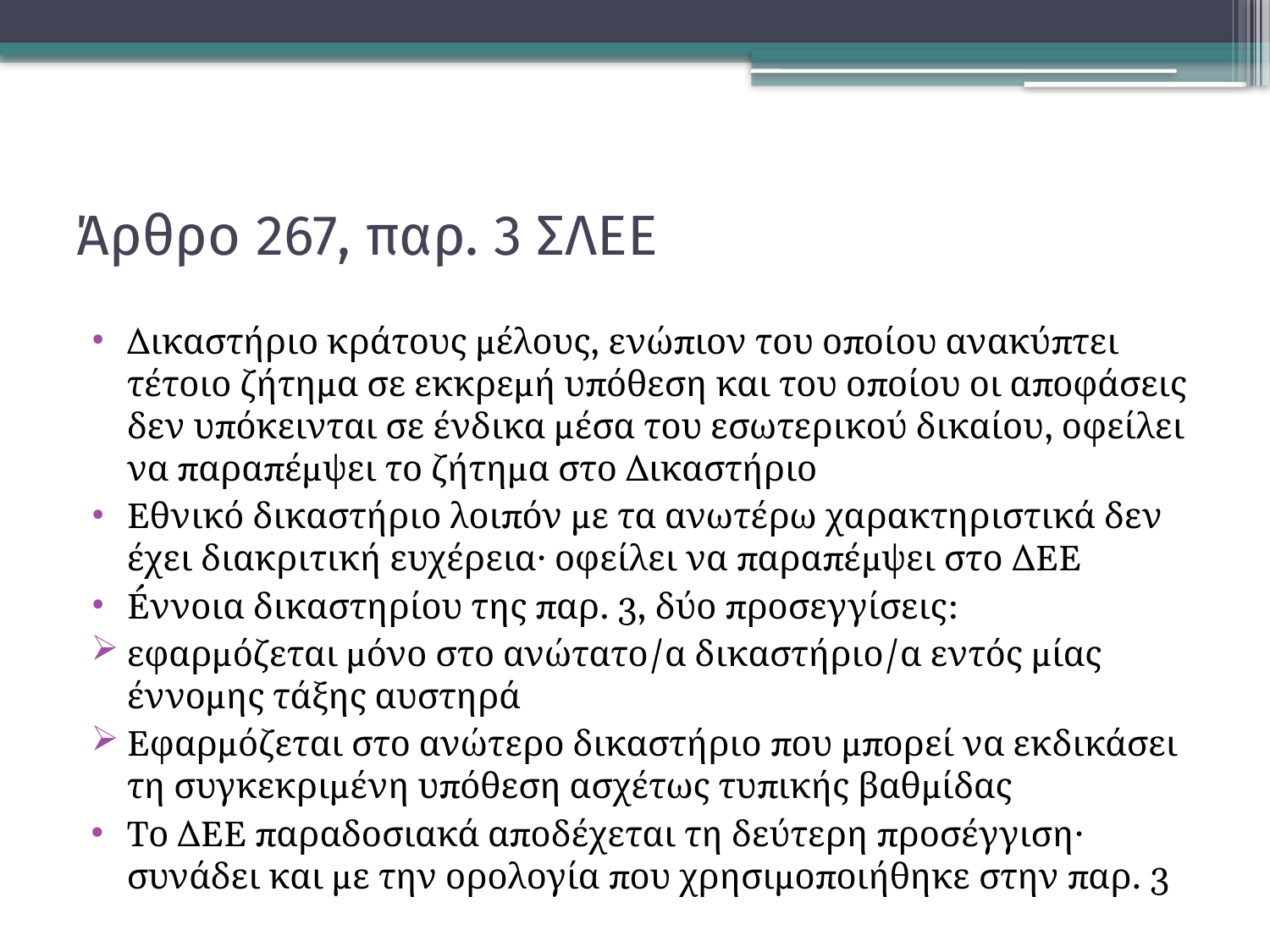

# Άρθρο 267, παρ. 3 ΣΛΕΕ
Δικαστήριο κράτους μέλους, ενώπιον του οποίου ανακύπτει τέτοιο ζήτημα σε εκκρεμή υπόθεση και του οποίου οι αποφάσεις δεν υπόκεινται σε ένδικα μέσα του εσωτερικού δικαίου, οφείλει να παραπέμψει το ζήτημα στο Δικαστήριο
Εθνικό δικαστήριο λοιπόν με τα ανωτέρω χαρακτηριστικά δεν έχει διακριτική ευχέρεια· οφείλει να παραπέμψει στο ΔΕΕ
Έννοια δικαστηρίου της παρ. 3, δύο προσεγγίσεις:
εφαρμόζεται μόνο στο ανώτατο/α δικαστήριο/α εντός μίας έννομης τάξης αυστηρά
Εφαρμόζεται στο ανώτερο δικαστήριο που μπορεί να εκδικάσει τη συγκεκριμένη υπόθεση ασχέτως τυπικής βαθμίδας
Το ΔΕΕ παραδοσιακά αποδέχεται τη δεύτερη προσέγγιση· συνάδει και με την ορολογία που χρησιμοποιήθηκε στην παρ. 3